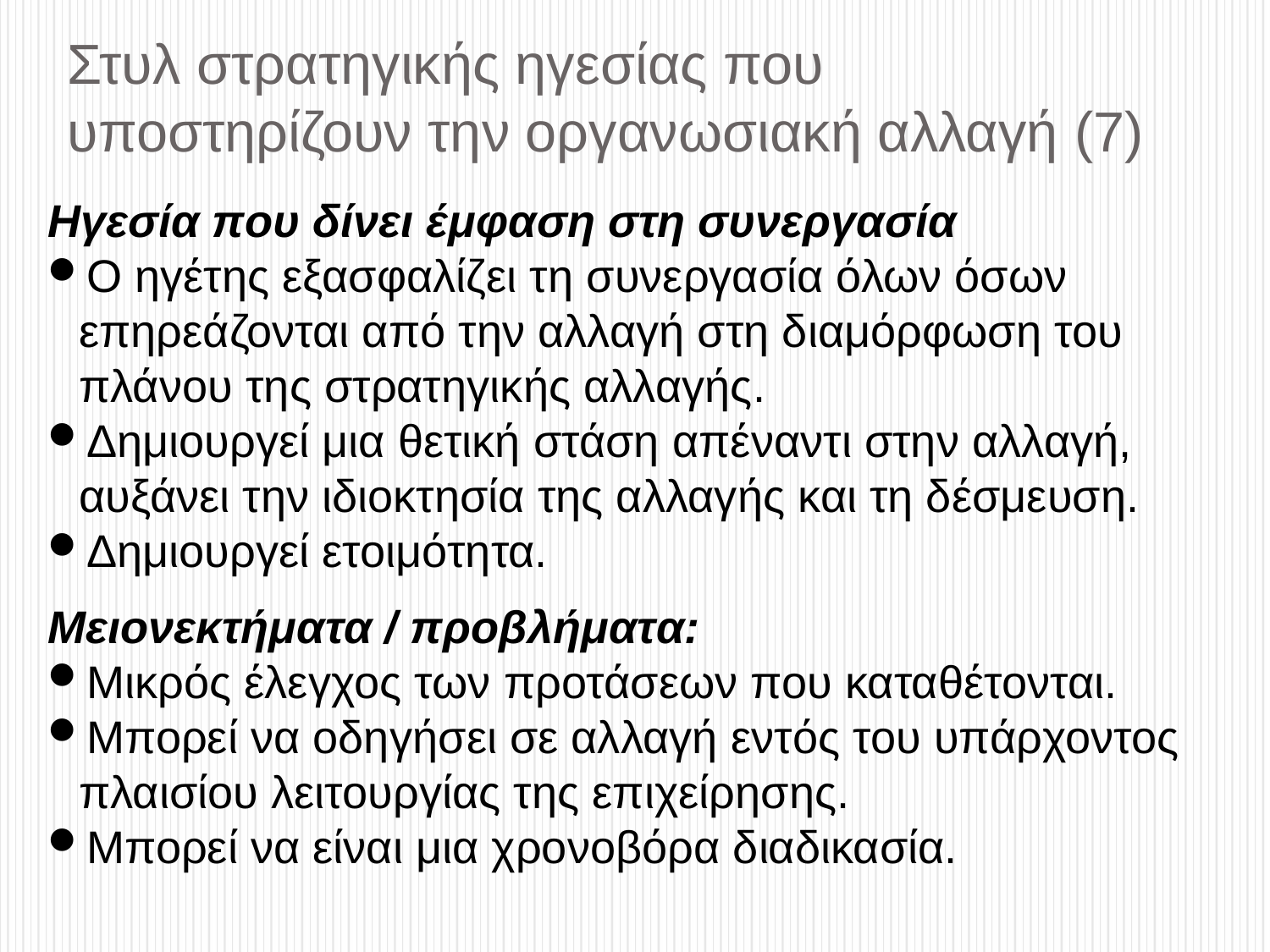

# Στυλ στρατηγικής ηγεσίας που υποστηρίζουν την οργανωσιακή αλλαγή (7)
Ηγεσία που δίνει έμφαση στη συνεργασία
Ο ηγέτης εξασφαλίζει τη συνεργασία όλων όσων επηρεάζονται από την αλλαγή στη διαμόρφωση του πλάνου της στρατηγικής αλλαγής.
Δημιουργεί μια θετική στάση απέναντι στην αλλαγή, αυξάνει την ιδιοκτησία της αλλαγής και τη δέσμευση.
Δημιουργεί ετοιμότητα.
Μειονεκτήματα / προβλήματα:
Μικρός έλεγχος των προτάσεων που καταθέτονται.
Μπορεί να οδηγήσει σε αλλαγή εντός του υπάρχοντος πλαισίου λειτουργίας της επιχείρησης.
Μπορεί να είναι μια χρονοβόρα διαδικασία.